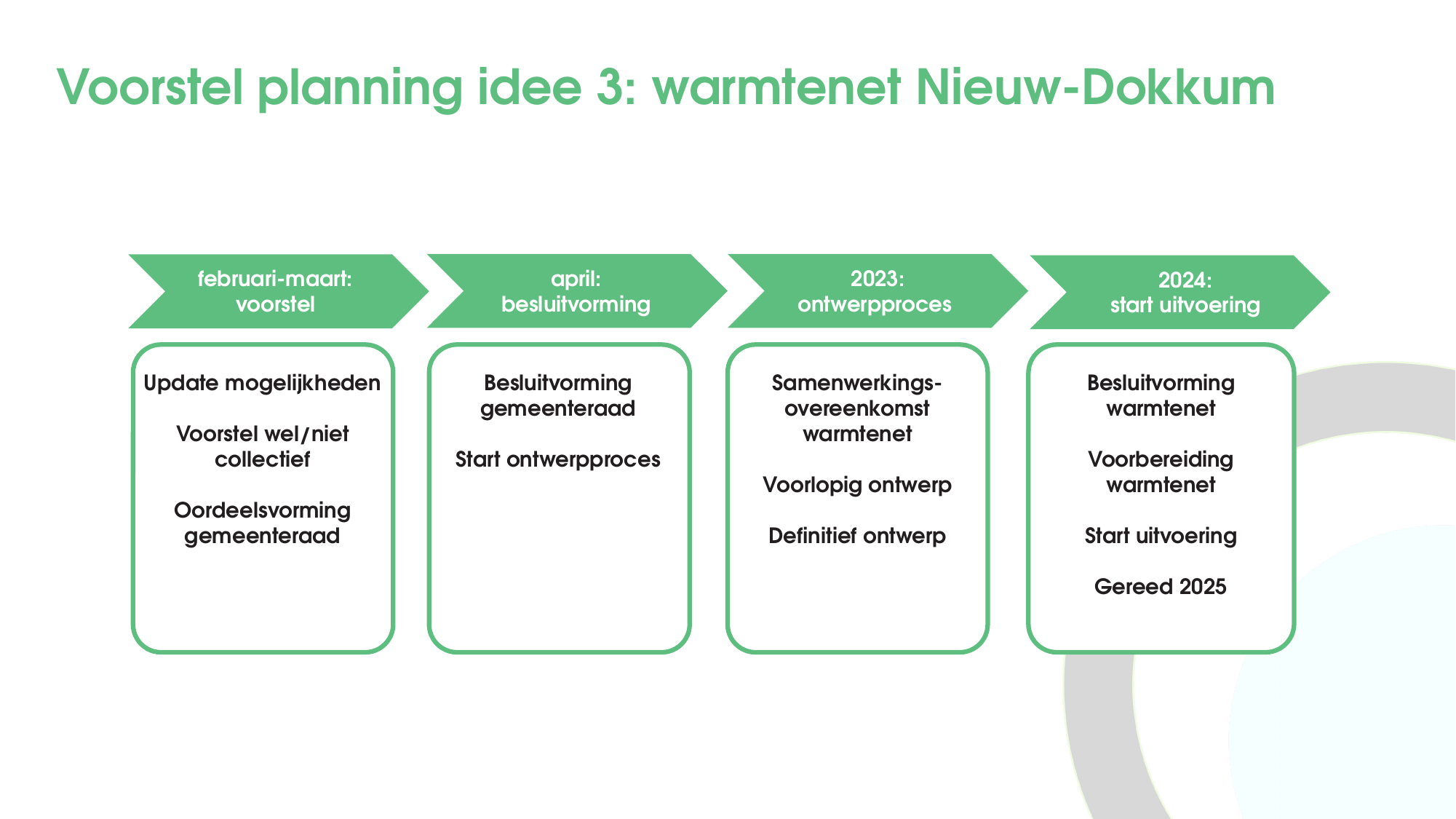

Voorstel planning idee 3: warmtenet Nieuw-Dokkum

februari-maart:
voorstel
april:
besluitvorming
2023:
ontwerpproces
2024:
start uitvoering

Update mogelijkheden

Voorstel wel/niet collectief

Oordeelsvorming gemeenteraad
Besluitvorming gemeenteraad

Start ontwerpproces
Samenwerkings-overeenkomst warmtenet

Voorlopig ontwerp

Definitief ontwerp
Besluitvorming warmtenet

Voorbereiding warmtenet

Start uitvoering

Gereed 2025